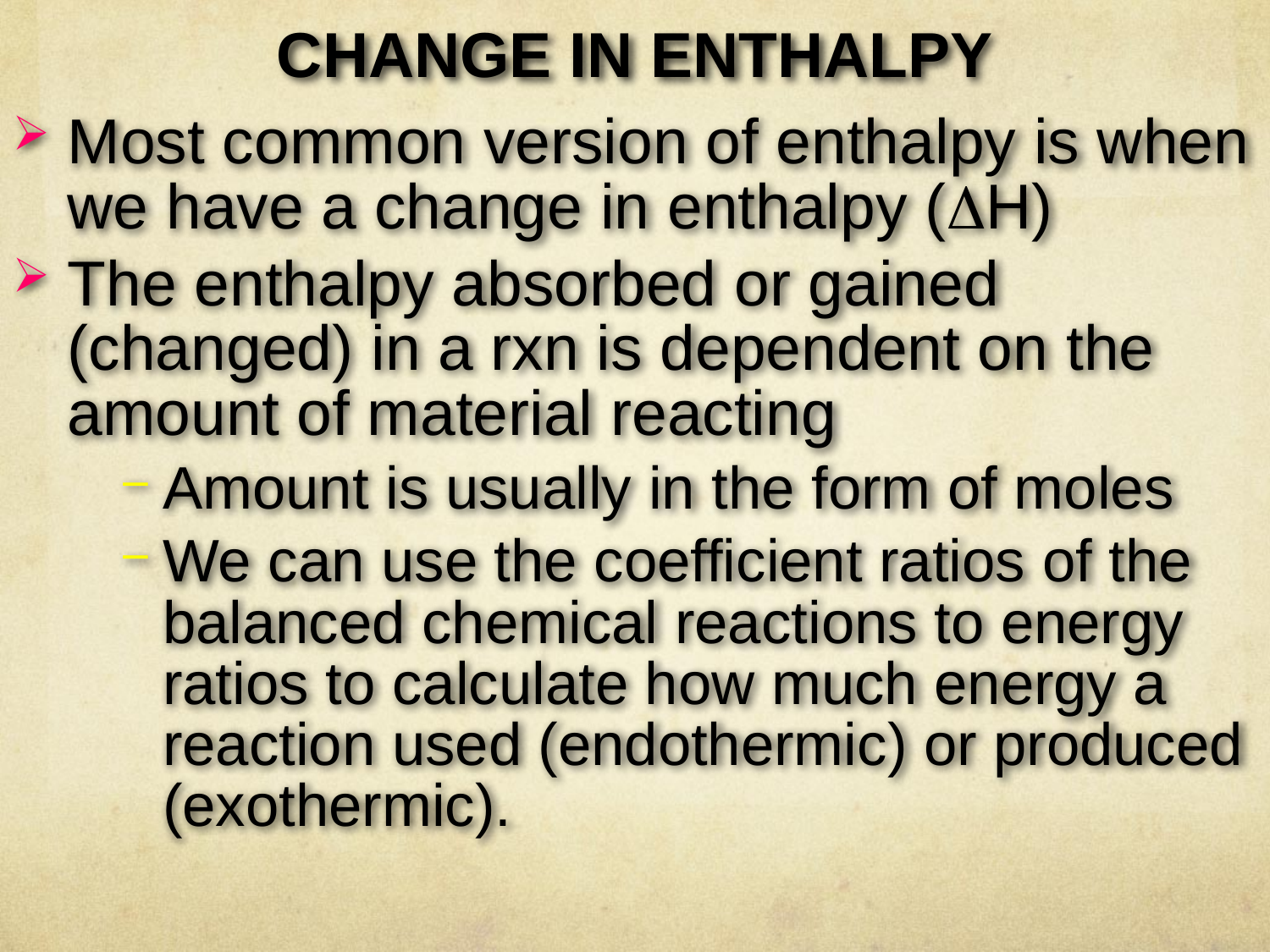

CHANGE IN ENTHALPY
Most common version of enthalpy is when we have a change in enthalpy (ΔH)
The enthalpy absorbed or gained (changed) in a rxn is dependent on the amount of material reacting
Amount is usually in the form of moles
We can use the coefficient ratios of the balanced chemical reactions to energy ratios to calculate how much energy a reaction used (endothermic) or produced (exothermic).